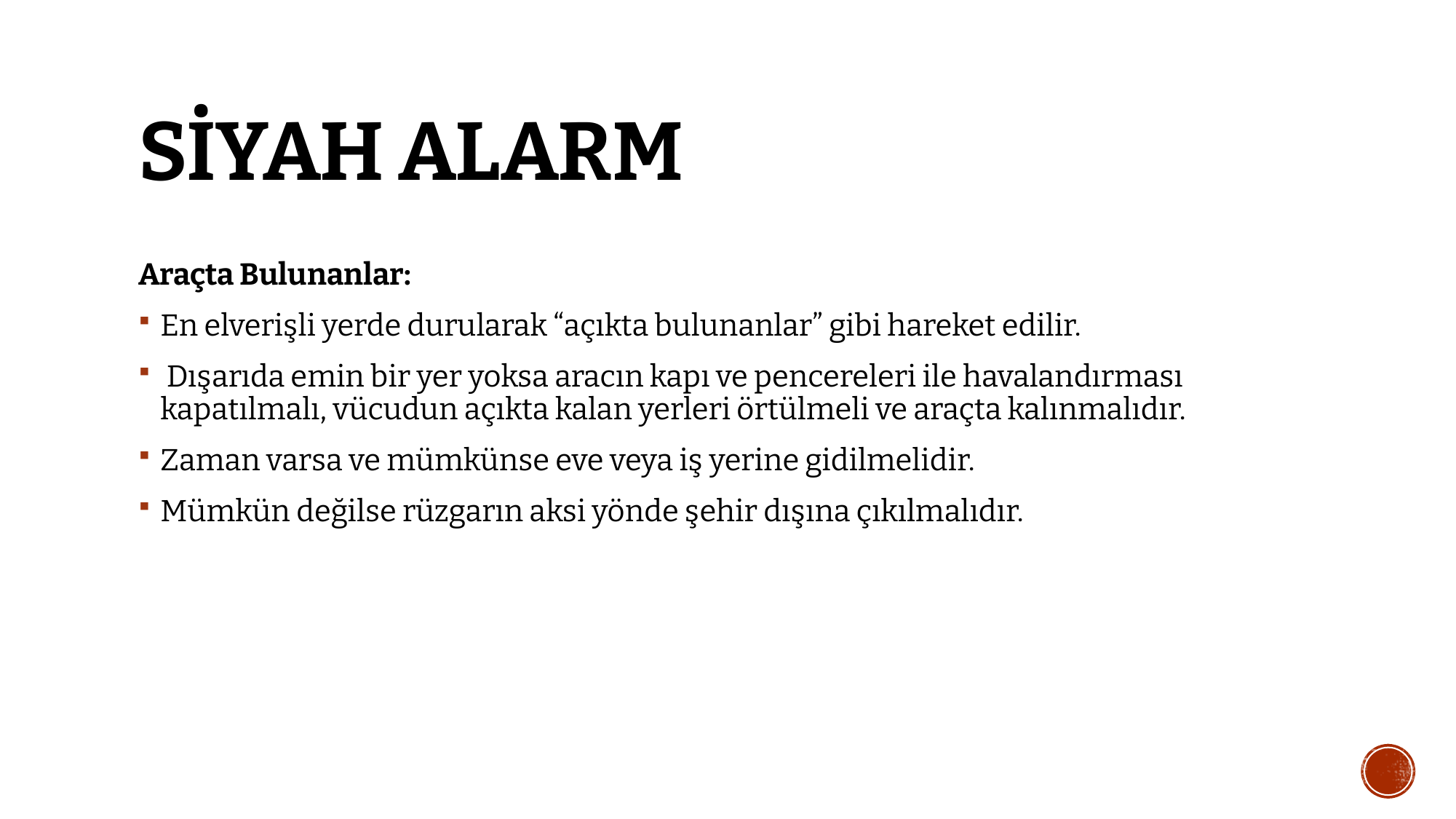

# SİYAH ALARM
Araçta Bulunanlar:
En elverişli yerde durularak “açıkta bulunanlar” gibi hareket edilir.
 Dışarıda emin bir yer yoksa aracın kapı ve pencereleri ile havalandırması kapatılmalı, vücudun açıkta kalan yerleri örtülmeli ve araçta kalınmalıdır.
Zaman varsa ve mümkünse eve veya iş yerine gidilmelidir.
Mümkün değilse rüzgarın aksi yönde şehir dışına çıkılmalıdır.